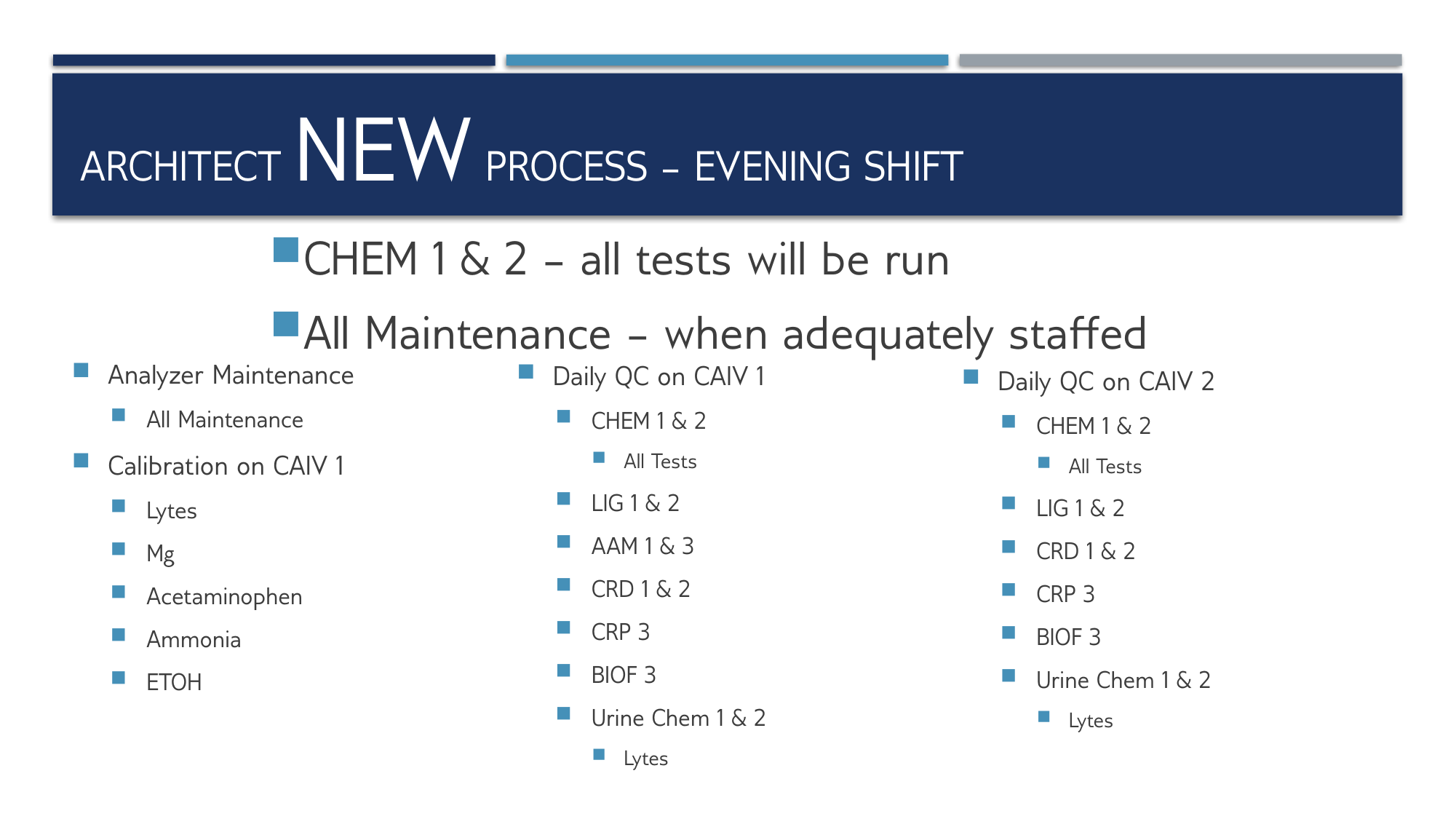

# Architect NEW process – Evening shift
CHEM 1 & 2 – all tests will be run
All Maintenance – when adequately staffed
Daily QC on CAIV 1
CHEM 1 & 2
All Tests
LIG 1 & 2
AAM 1 & 3
CRD 1 & 2
CRP 3
BIOF 3
Urine Chem 1 & 2
Lytes
Analyzer Maintenance
All Maintenance
Calibration on CAIV 1
Lytes
Mg
Acetaminophen
Ammonia
ETOH

Daily QC on CAIV 2
CHEM 1 & 2
All Tests
LIG 1 & 2
CRD 1 & 2
CRP 3
BIOF 3
Urine Chem 1 & 2
Lytes